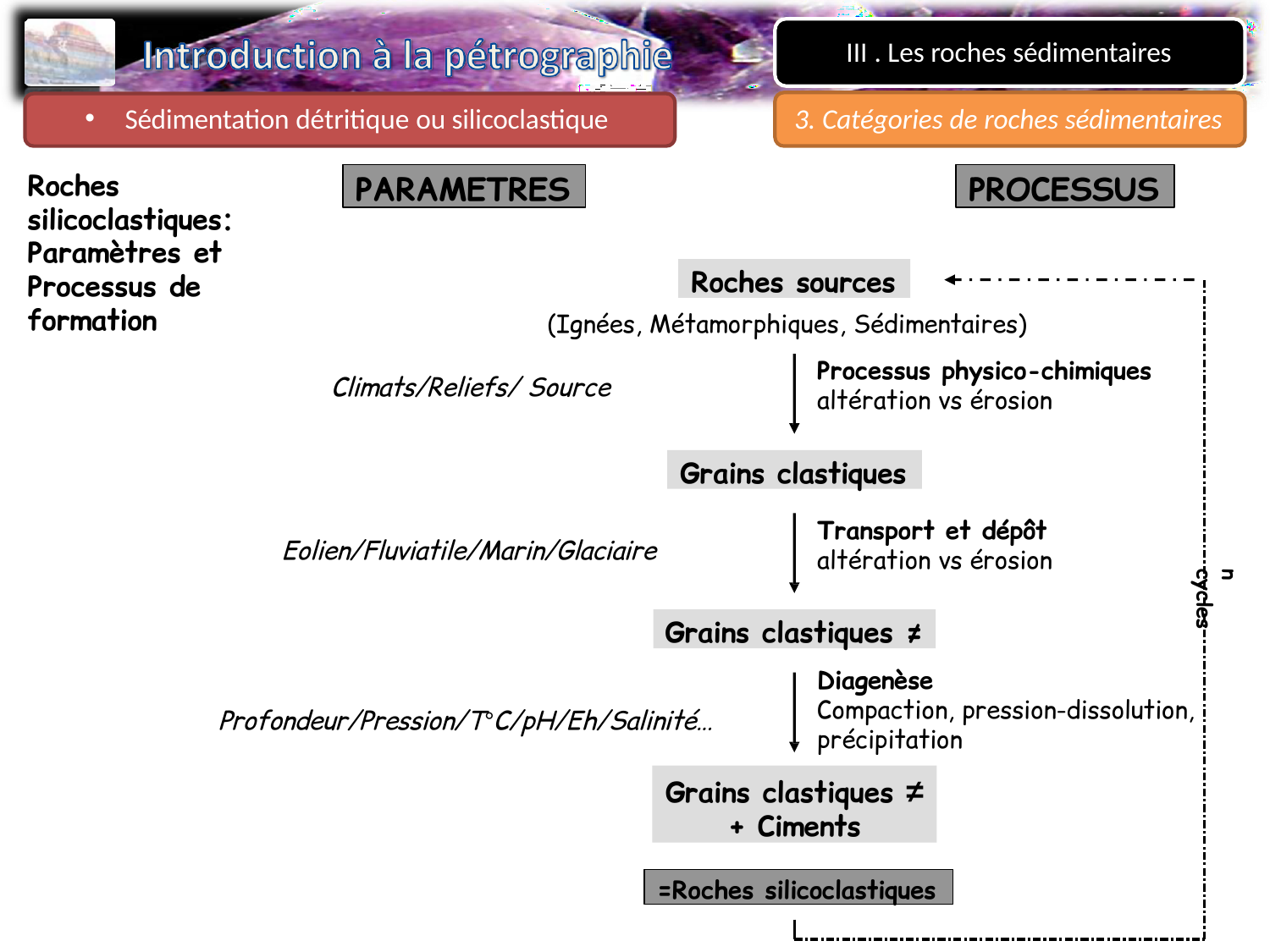

III . Les roches sédimentaires

3. Catégories de roches sédimentaires
Sédimentation détritique ou silicoclastique
PARAMETRES
PROCESSUS
Roches silicoclastiques: Paramètres et Processus de formation
Roches sources

(Ignées, Métamorphiques, Sédimentaires)
Processus physico-chimiques
altération vs érosion

Climats/Reliefs/ Source
Grains clastiques
Transport et dépôt
altération vs érosion

Eolien/Fluviatile/Marin/Glaciaire
n cycles
Grains clastiques ≠
Diagenèse
Compaction, pression-dissolution, précipitation

Profondeur/Pression/T°C/pH/Eh/Salinité…
Grains clastiques ≠
+ Ciments
=Roches silicoclastiques